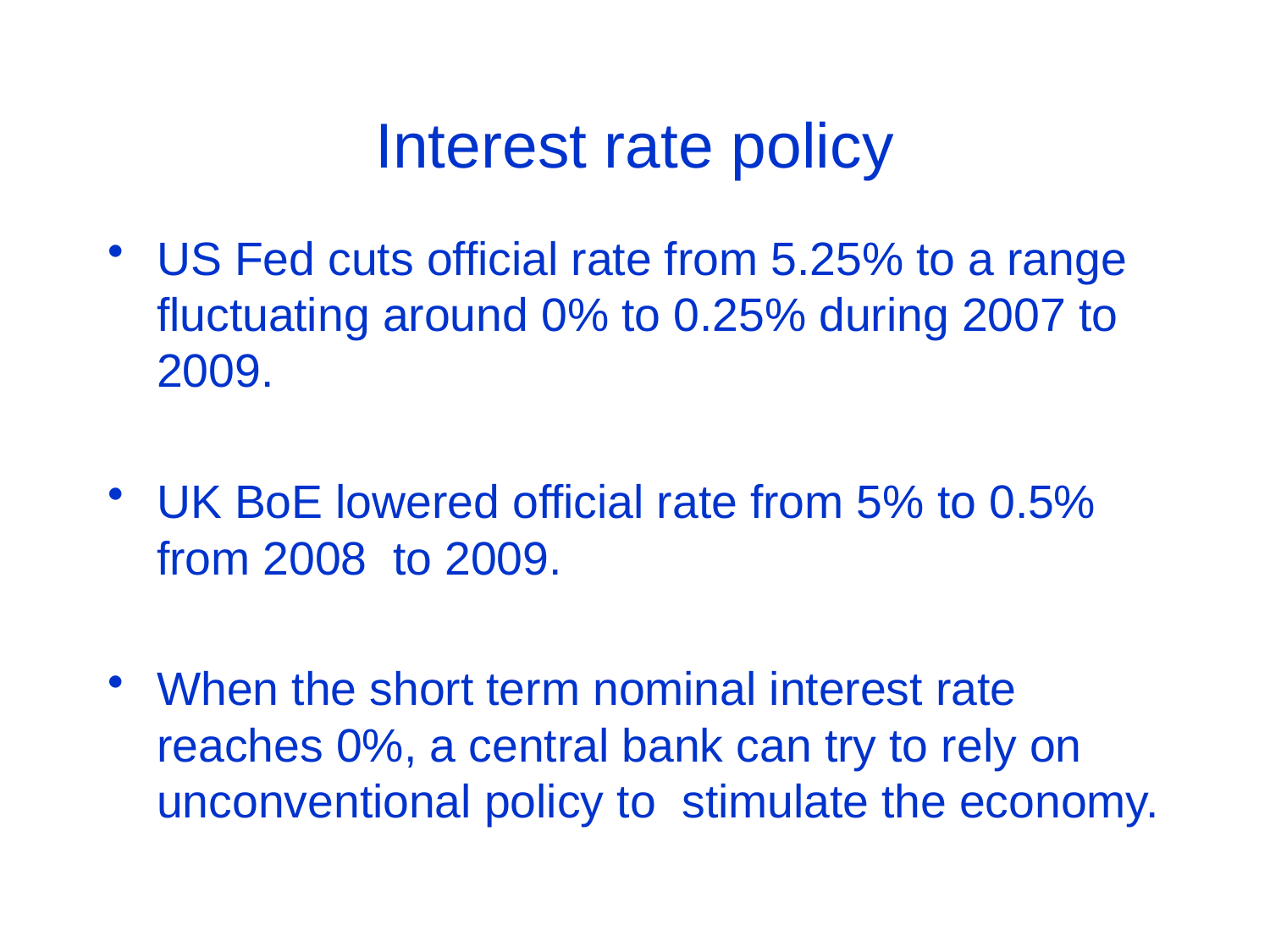

# Interest rate policy
US Fed cuts official rate from 5.25% to a range fluctuating around 0% to 0.25% during 2007 to 2009.

UK BoE lowered official rate from 5% to 0.5% from 2008  to 2009.

When the short term nominal interest rate reaches 0%, a central bank can try to rely on unconventional policy to  stimulate the economy.